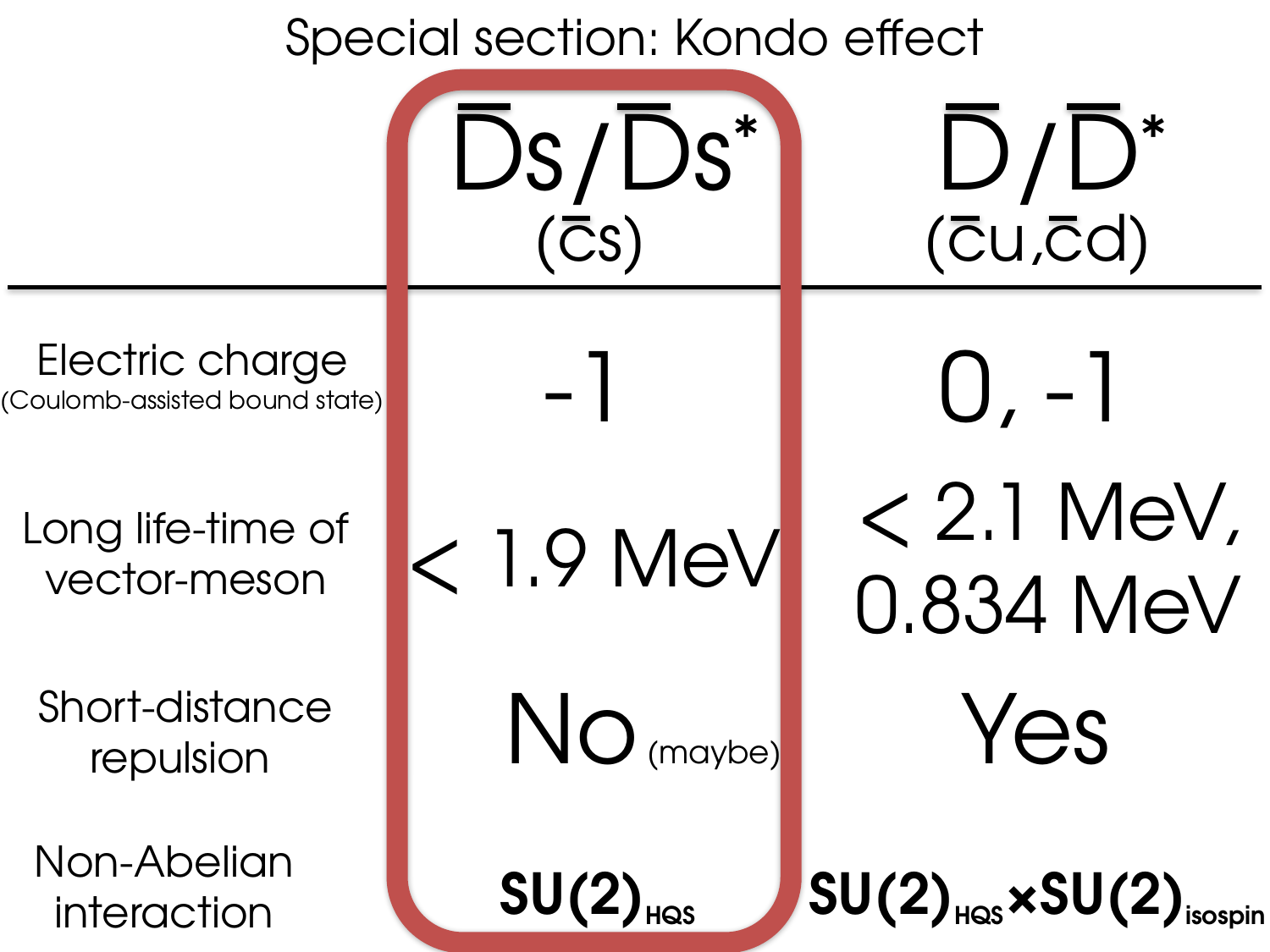

Special section: Kondo effect

Ds/Ds*
D/D*
(cs)
(cu,cd)
-1
0, -1
Electric charge
(Coulomb-assisted bound state)
< 2.1 MeV,
0.834 MeV
Long life-time of
vector-meson
< 1.9 MeV
No (maybe)
Yes
Short-distance
repulsion
Non-Abelian
interaction
SU(2)HQS
SU(2)HQS×SU(2)isospin